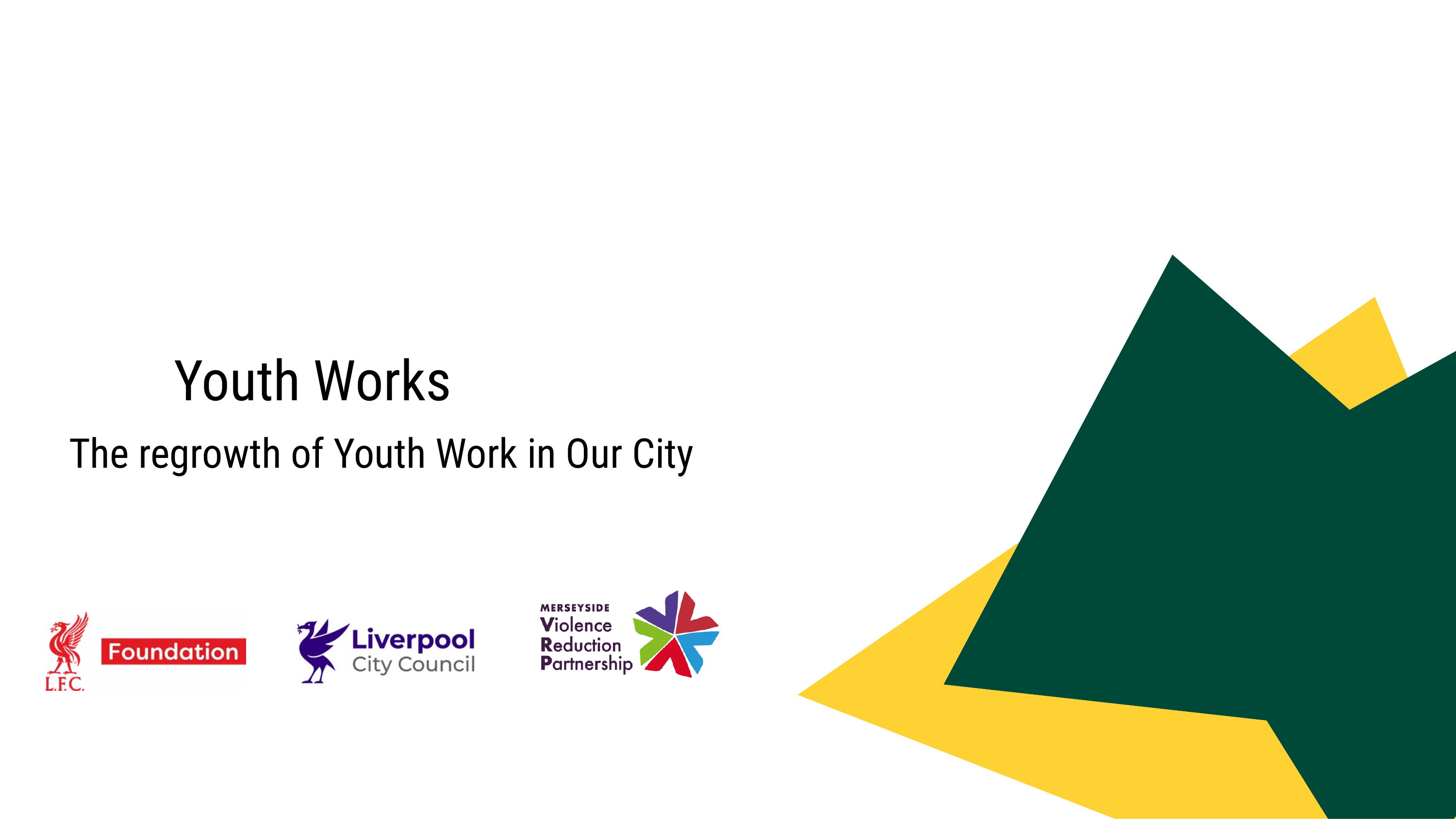

Youth Works
The regrowth of Youth Work in Our City